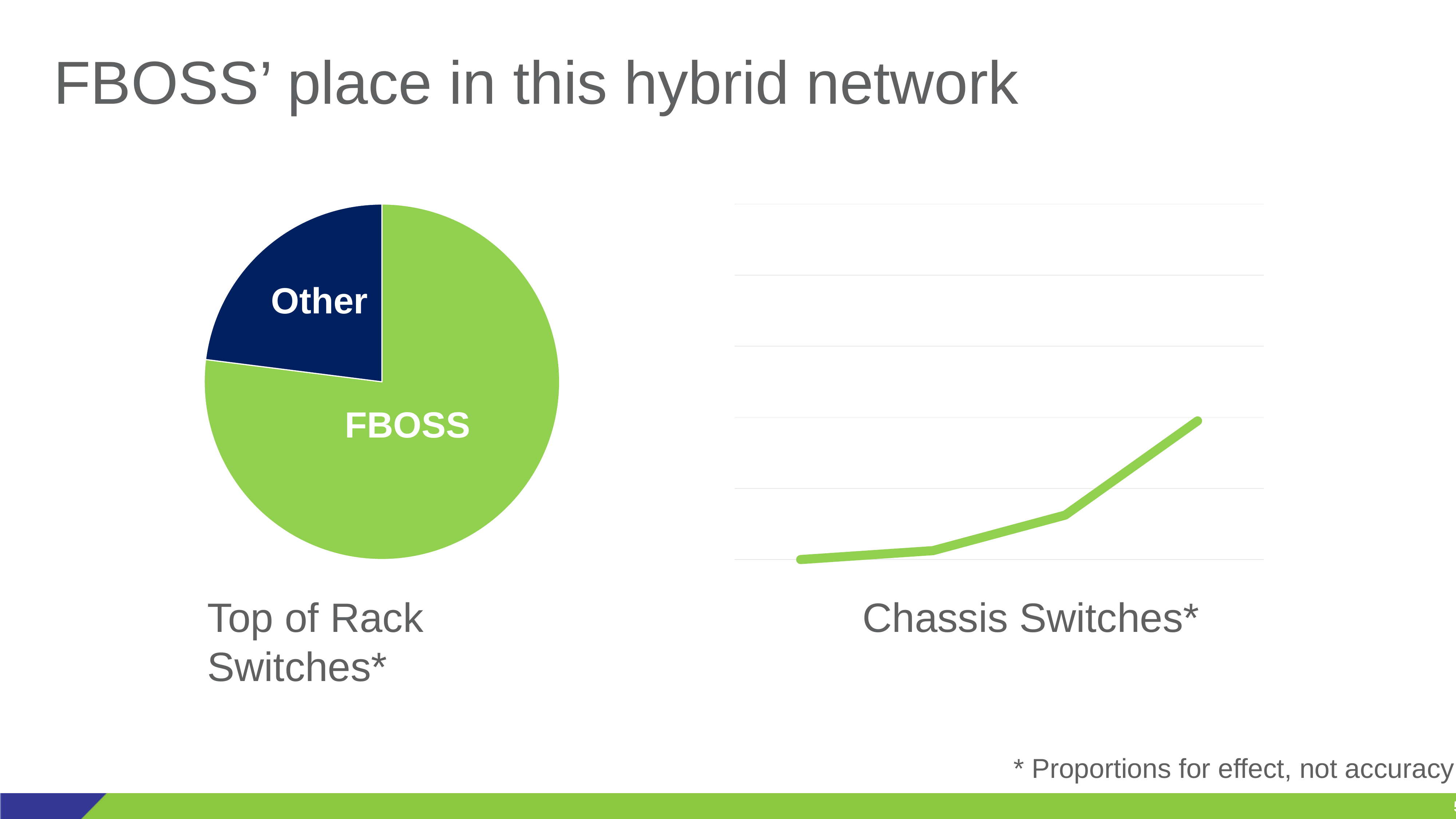

# FBOSS’ place in this hybrid network

### Chart

| Category |  |
|---|---|
| FBOSS | 77.0 |
| Other | 23.0 |

### Chart

| Category |  |
|---|---|
Other
FBOSS
Top of Rack Switches*
Chassis Switches*
* Proportions for effect, not accuracy